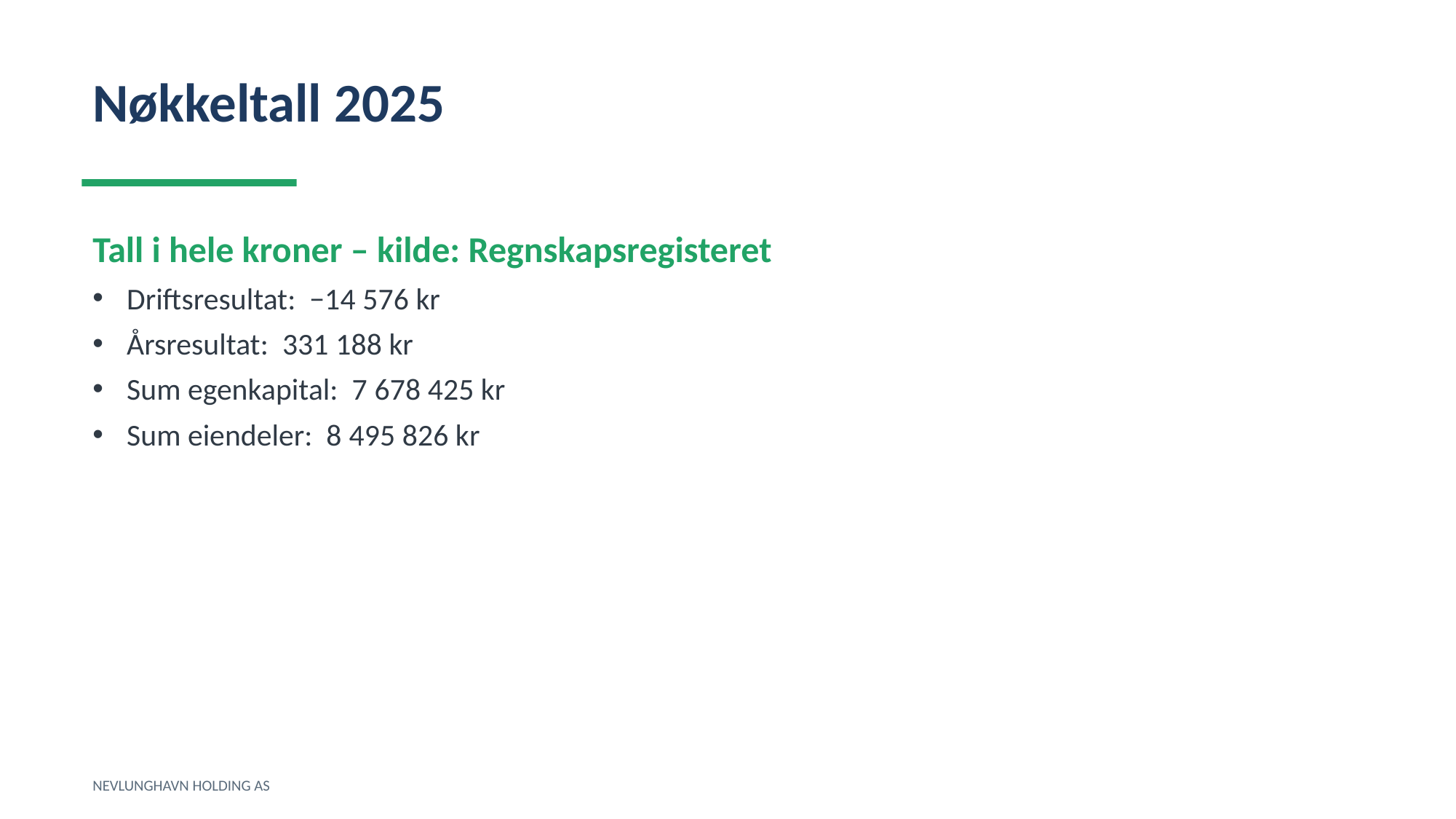

Nøkkeltall 2025

Tall i hele kroner – kilde: Regnskapsregisteret
Driftsresultat:  −14 576 kr
Årsresultat:  331 188 kr
Sum egenkapital:  7 678 425 kr
Sum eiendeler:  8 495 826 kr
NEVLUNGHAVN HOLDING AS